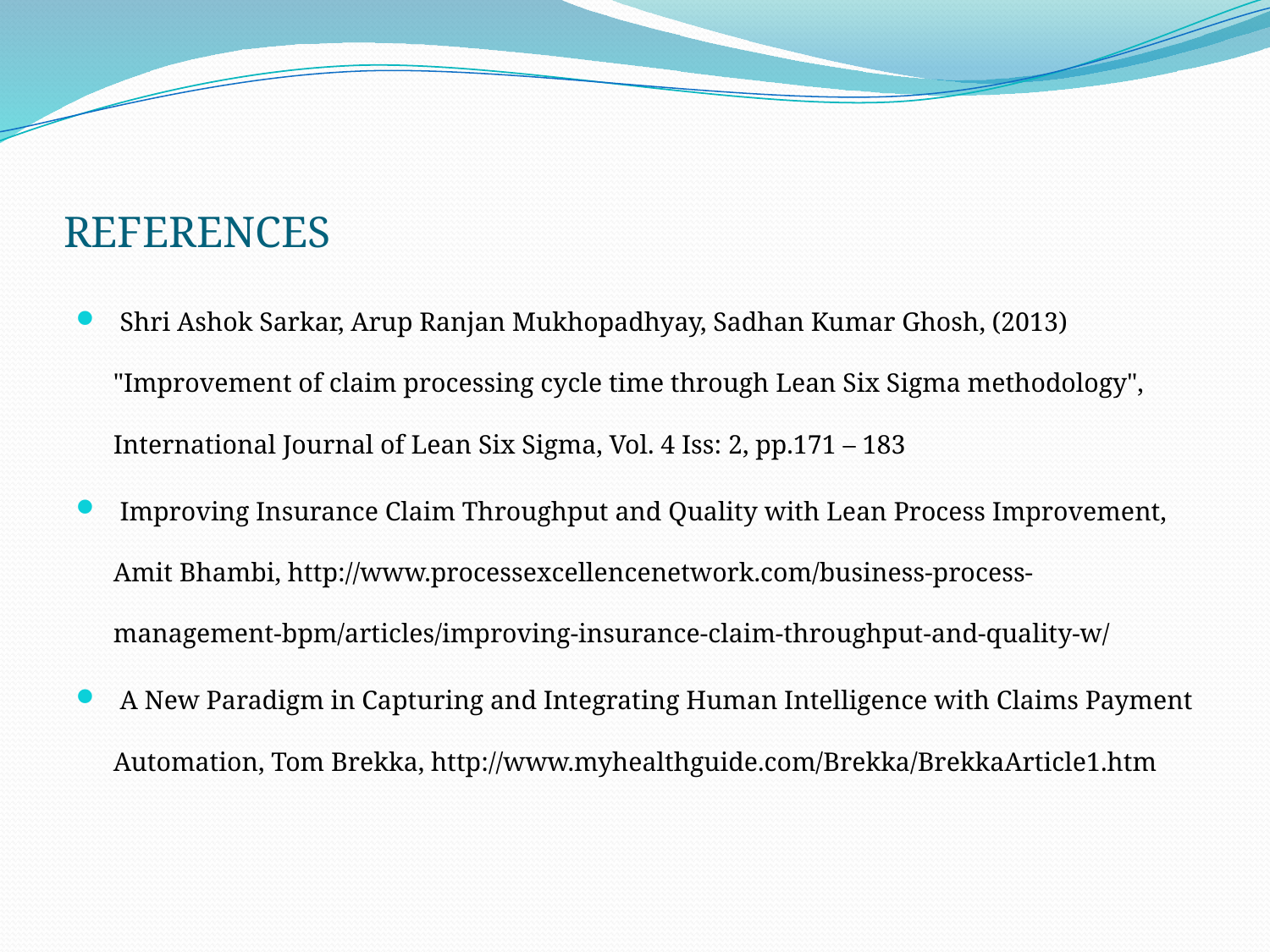

# REFERENCES
 Shri Ashok Sarkar, Arup Ranjan Mukhopadhyay, Sadhan Kumar Ghosh, (2013) "Improvement of claim processing cycle time through Lean Six Sigma methodology", International Journal of Lean Six Sigma, Vol. 4 Iss: 2, pp.171 – 183
 Improving Insurance Claim Throughput and Quality with Lean Process Improvement,   Amit Bhambi, http://www.processexcellencenetwork.com/business-process-management-bpm/articles/improving-insurance-claim-throughput-and-quality-w/
 A New Paradigm in Capturing and Integrating Human Intelligence with Claims Payment Automation, Tom Brekka, http://www.myhealthguide.com/Brekka/BrekkaArticle1.htm